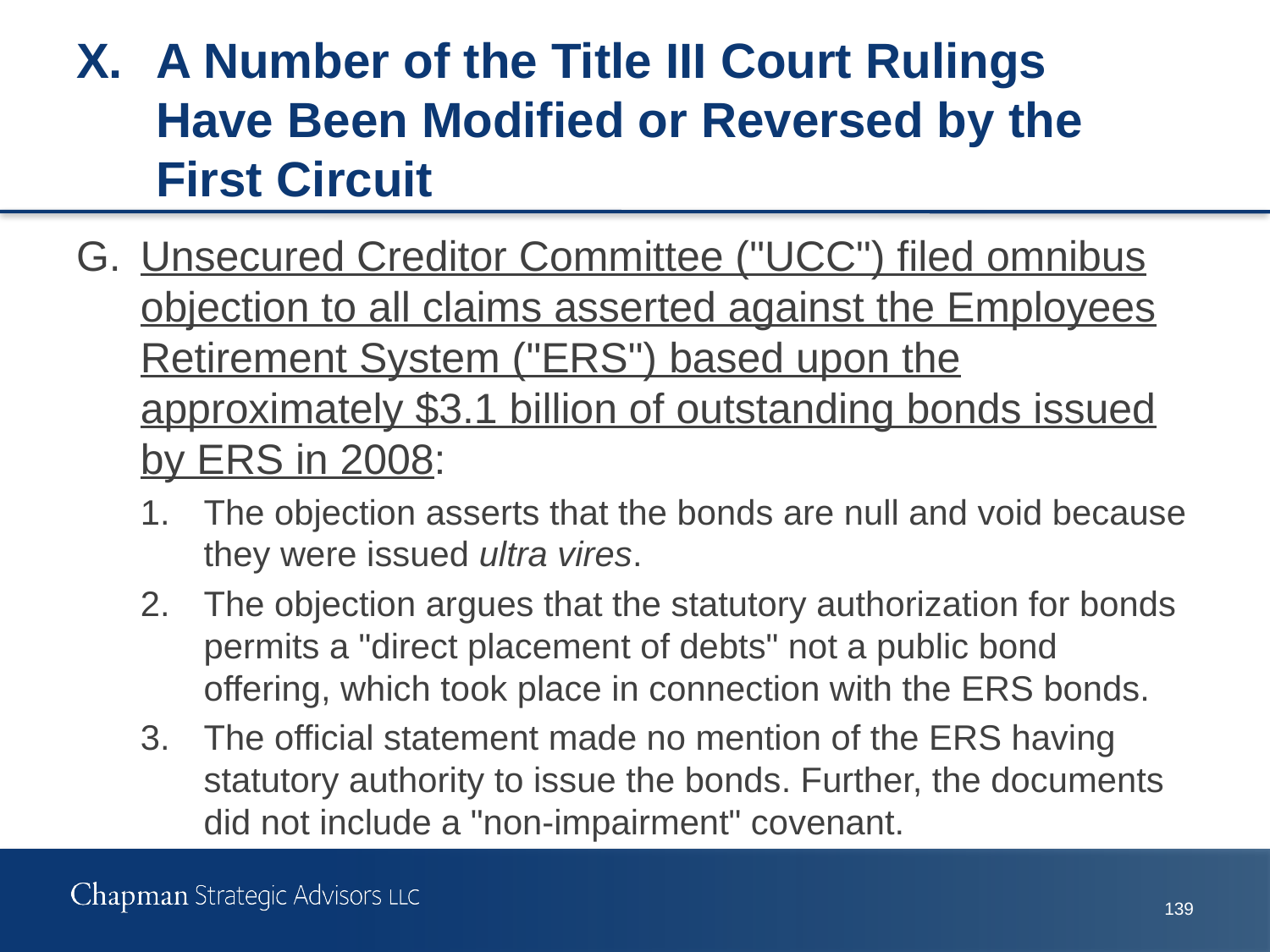

# X.	A Number of the Title III Court Rulings Have Been Modified or Reversed by the First Circuit
G.	Unsecured Creditor Committee ("UCC") filed omnibus objection to all claims asserted against the Employees Retirement System ("ERS") based upon the approximately $3.1 billion of outstanding bonds issued by ERS in 2008:
1.	The objection asserts that the bonds are null and void because they were issued ultra vires.
2.	The objection argues that the statutory authorization for bonds permits a "direct placement of debts" not a public bond offering, which took place in connection with the ERS bonds.
3.	The official statement made no mention of the ERS having statutory authority to issue the bonds. Further, the documents did not include a "non-impairment" covenant.
139